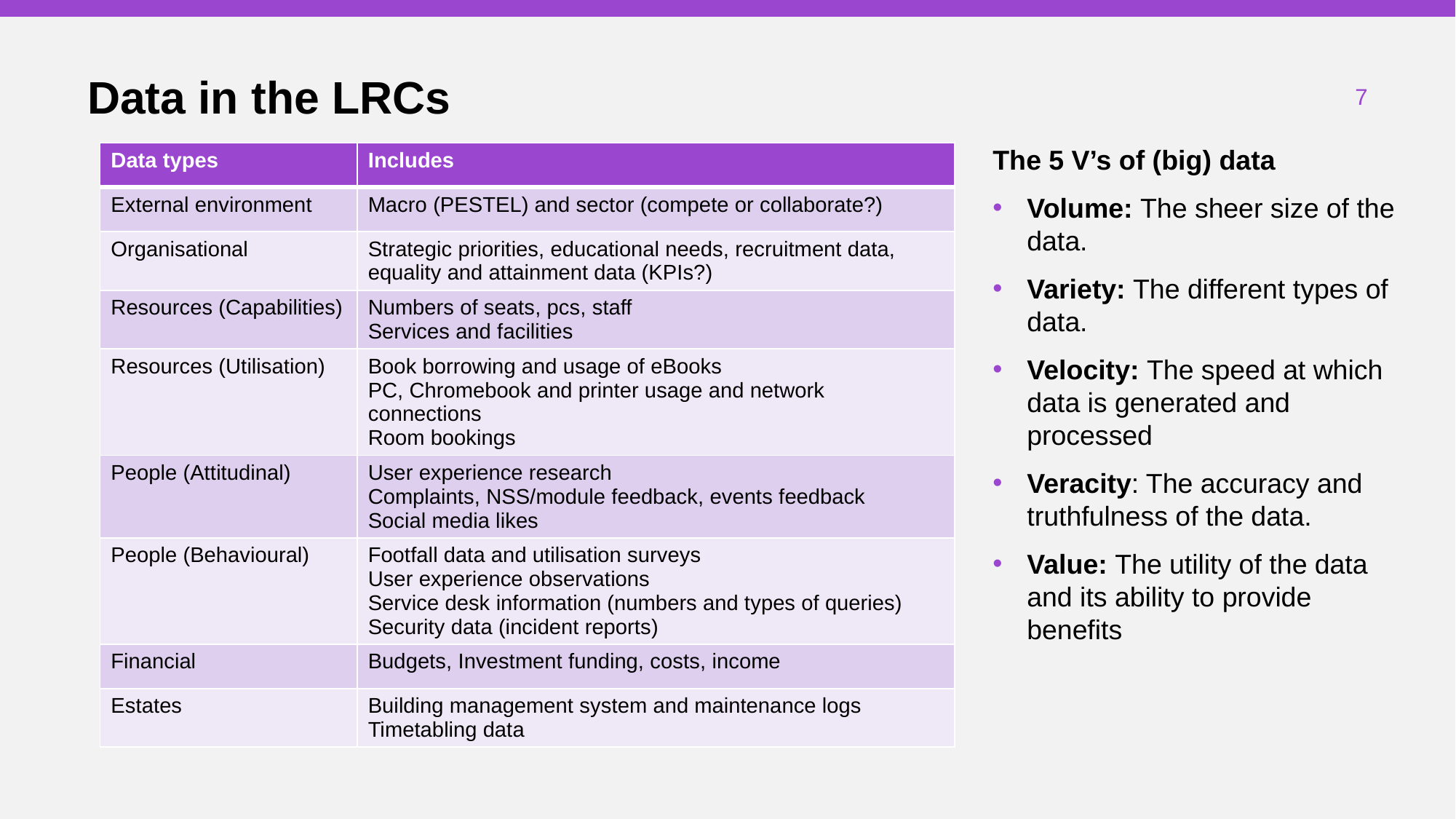

# Data in the LRCs
| Data types | Includes |
| --- | --- |
| External environment | Macro (PESTEL) and sector (compete or collaborate?) |
| Organisational | Strategic priorities, educational needs, recruitment data, equality and attainment data (KPIs?) |
| Resources (Capabilities) | Numbers of seats, pcs, staff Services and facilities |
| Resources (Utilisation) | Book borrowing and usage of eBooks PC, Chromebook and printer usage and network connections Room bookings |
| People (Attitudinal) | User experience research Complaints, NSS/module feedback, events feedback Social media likes |
| People (Behavioural) | Footfall data and utilisation surveys User experience observations Service desk information (numbers and types of queries) Security data (incident reports) |
| Financial | Budgets, Investment funding, costs, income |
| Estates | Building management system and maintenance logs Timetabling data |
The 5 V’s of (big) data
Volume: The sheer size of the data.
Variety: The different types of data.
Velocity: The speed at which data is generated and processed
Veracity: The accuracy and truthfulness of the data.
Value: The utility of the data and its ability to provide benefits